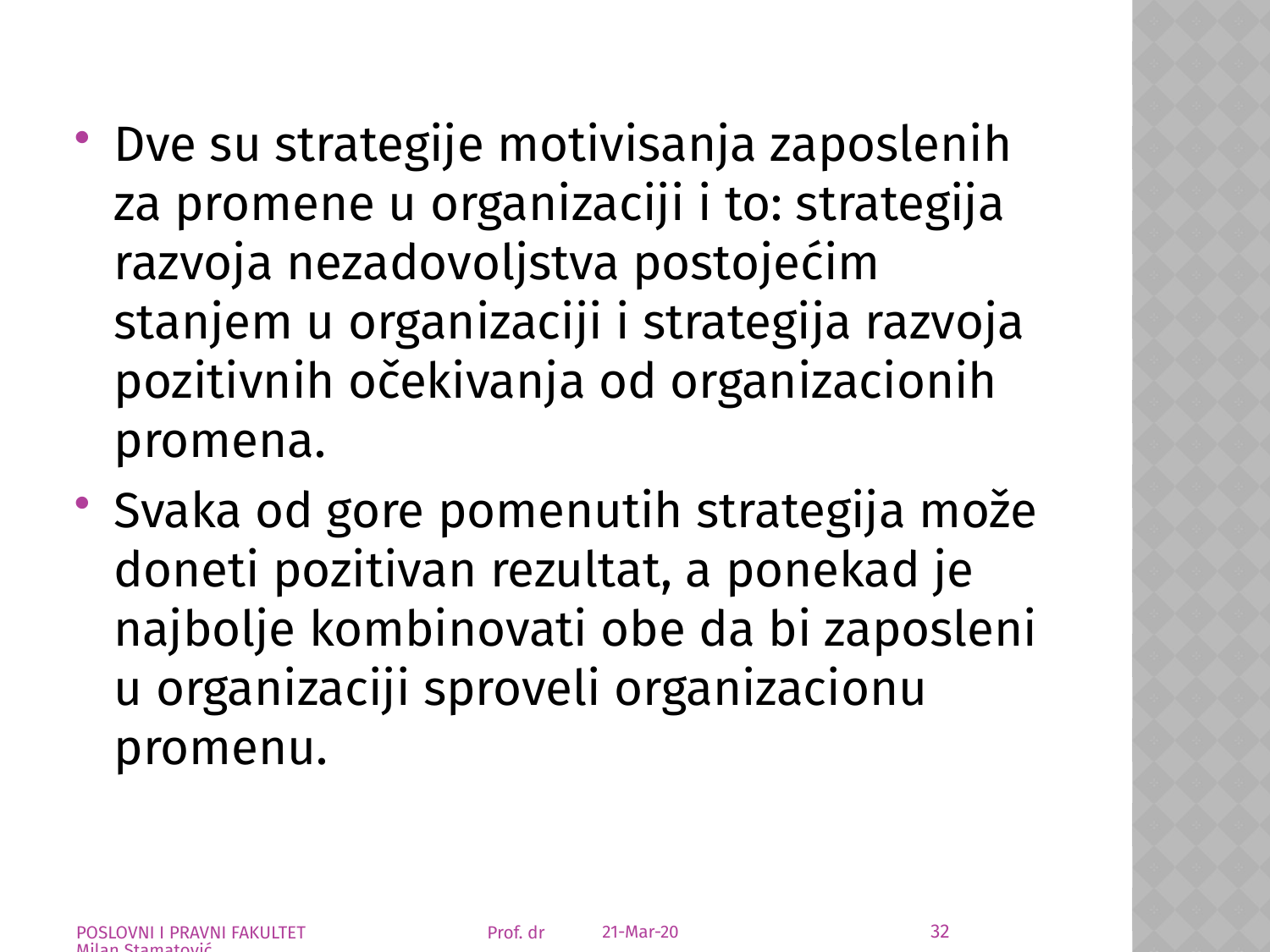

Dve su strategije motivisanja zaposlenih za promene u organizaciji i to: strategija razvoja nezadovoljstva postojećim stanjem u organizaciji i strategija razvoja pozitivnih očekivanja od organizacionih promena.
Svaka od gore pomenutih strategija može doneti pozitivan rezultat, a ponekad je najbolje kombinovati obe da bi zaposleni u organizaciji sproveli organizacionu promenu.
32
POSLOVNI I PRAVNI FAKULTET                                       Prof. dr Milan Stamatović
21-Mar-20